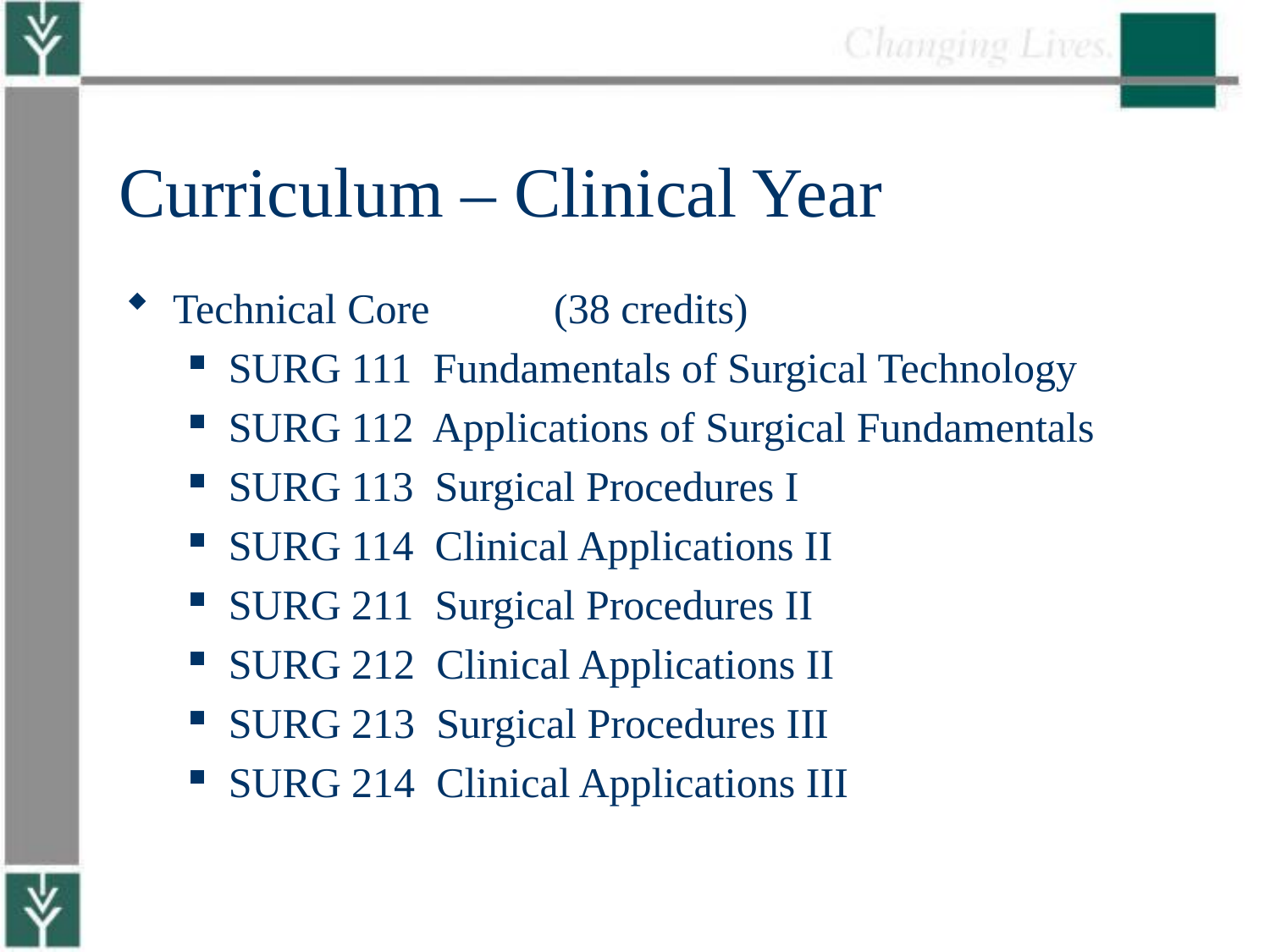

# Curriculum – Clinical Year
Technical Core 	(38 credits)
SURG 111  Fundamentals of Surgical Technology
SURG 112  Applications of Surgical Fundamentals
SURG 113  Surgical Procedures I
SURG 114  Clinical Applications II
SURG 211  Surgical Procedures II
SURG 212  Clinical Applications II
SURG 213  Surgical Procedures III
SURG 214  Clinical Applications III